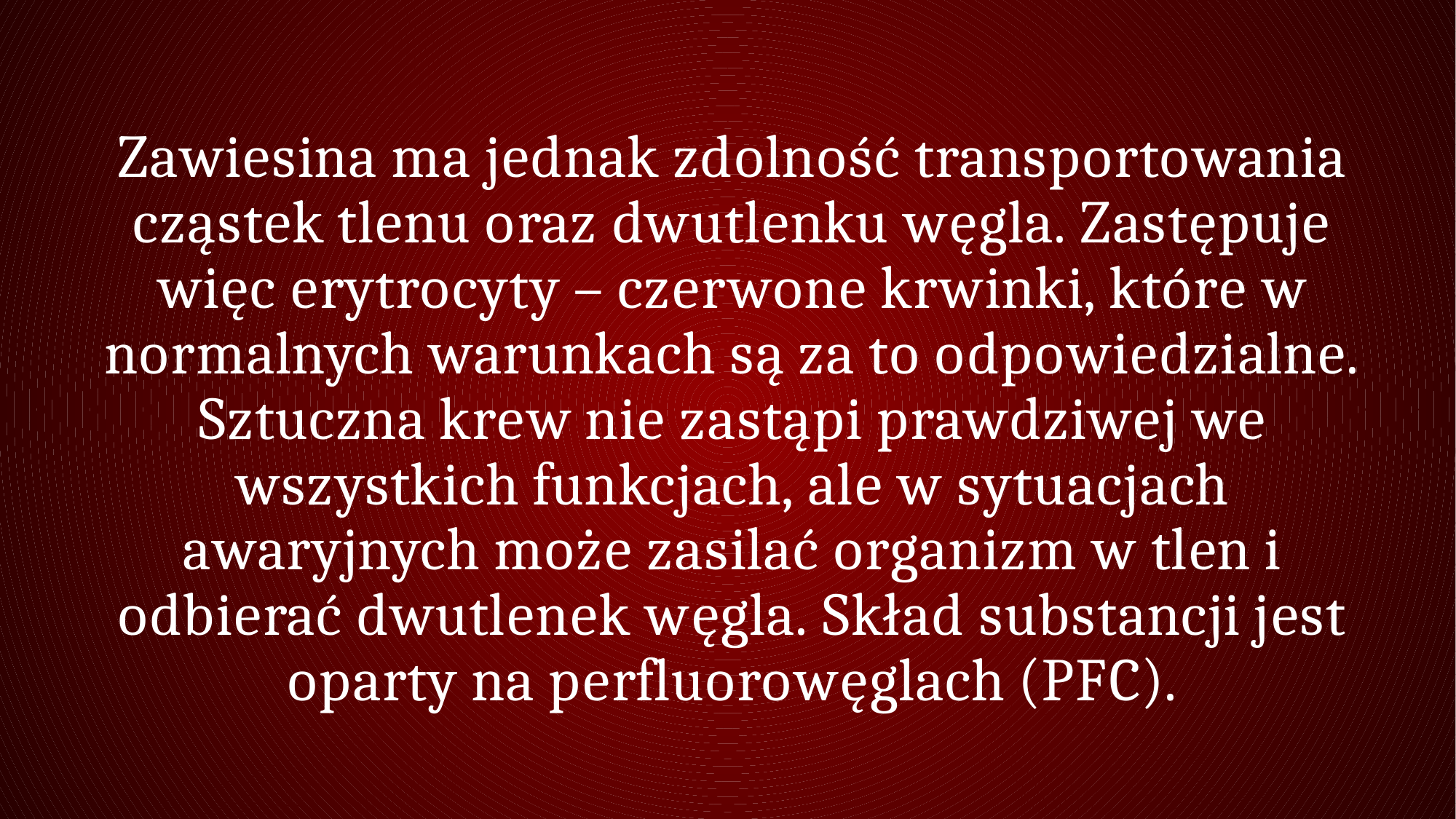

Zawiesina ma jednak zdolność transportowania cząstek tlenu oraz dwutlenku węgla. Zastępuje więc erytrocyty – czerwone krwinki, które w normalnych warunkach są za to odpowiedzialne. Sztuczna krew nie zastąpi prawdziwej we wszystkich funkcjach, ale w sytuacjach awaryjnych może zasilać organizm w tlen i odbierać dwutlenek węgla. Skład substancji jest oparty na perfluorowęglach (PFC).